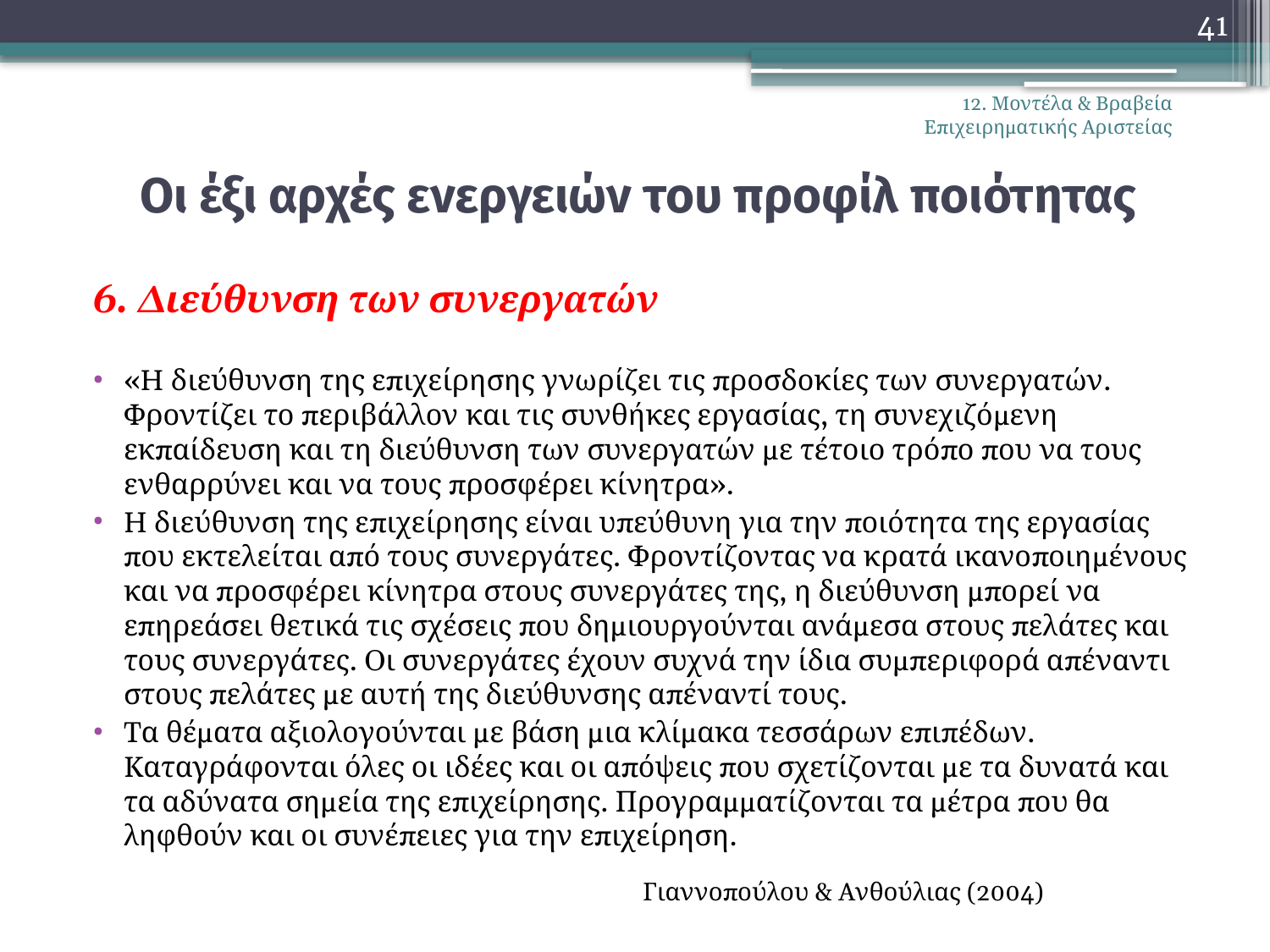

41
12. Μοντέλα & Βραβεία Επιχειρηματικής Αριστείας
# Oι έξι αρχές ενεργειών του προφίλ ποιότητας
6. Διεύθυνση των συνεργατών

«Η διεύθυνση της επιχείρησης γνωρίζει τις προσδοκίες των συνεργατών. Φροντίζει το περιβάλλον και τις συνθήκες εργασίας, τη συνεχιζόμενη εκπαίδευση και τη διεύθυνση των συνεργατών με τέτοιο τρόπο που να τους ενθαρρύνει και να τους προσφέρει κίνητρα».
Η διεύθυνση της επιχείρησης είναι υπεύθυνη για την ποιότητα της εργασίας που εκτελείται από τους συνεργάτες. Φροντίζοντας να κρατά ικανοποιημένους και να προσφέρει κίνητρα στους συνεργάτες της, η διεύθυνση μπορεί να επηρεάσει θετικά τις σχέσεις που δημιουργούνται ανάμεσα στους πελάτες και τους συνεργάτες. Οι συνεργάτες έχουν συχνά την ίδια συμπεριφορά απέναντι στους πελάτες με αυτή της διεύθυνσης απέναντί τους.
Τα θέματα αξιολογούνται με βάση μια κλίμακα τεσσάρων επιπέδων. Καταγράφονται όλες οι ιδέες και οι απόψεις που σχετίζονται με τα δυνατά και τα αδύνατα σημεία της επιχείρησης. Προγραμματίζονται τα μέτρα που θα ληφθούν και οι συνέπειες για την επιχείρηση.

Γιαννοπούλου & Ανθούλιας (2004)